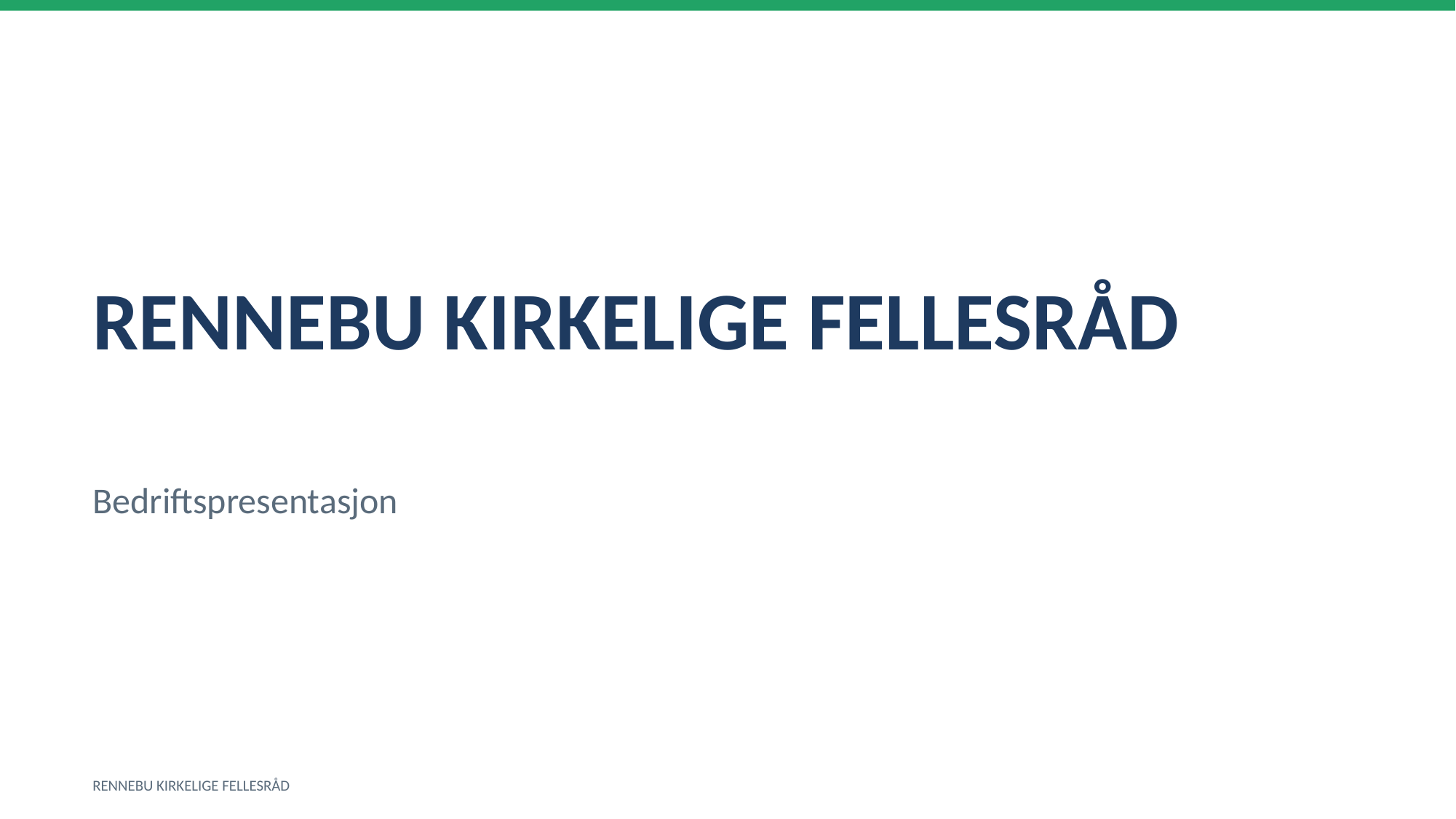

RENNEBU KIRKELIGE FELLESRÅD
Bedriftspresentasjon
RENNEBU KIRKELIGE FELLESRÅD